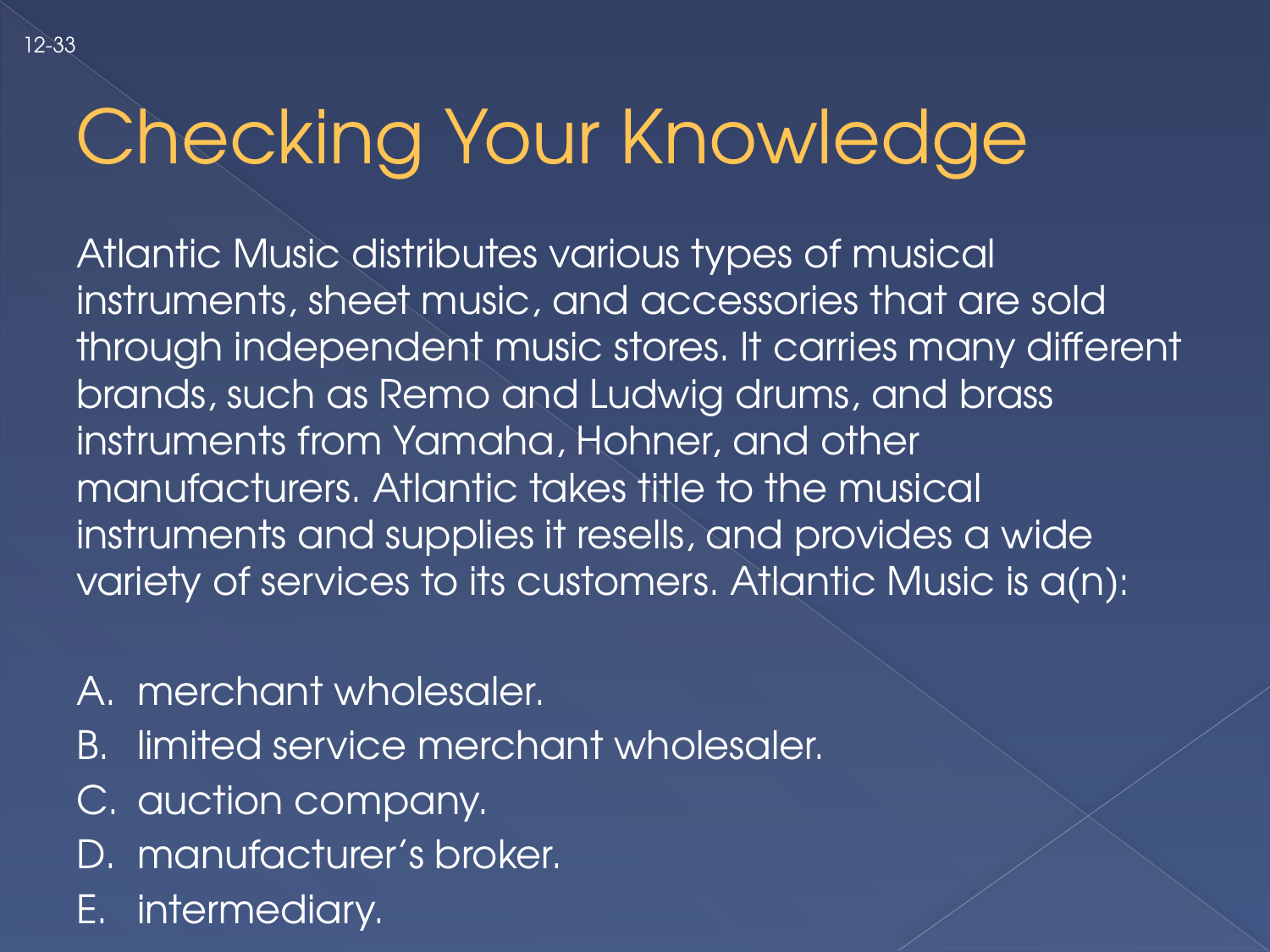

12-33
# Checking Your Knowledge
Atlantic Music distributes various types of musical instruments, sheet music, and accessories that are sold through independent music stores. It carries many different brands, such as Remo and Ludwig drums, and brass instruments from Yamaha, Hohner, and other manufacturers. Atlantic takes title to the musical instruments and supplies it resells, and provides a wide variety of services to its customers. Atlantic Music is a(n):

A.	merchant wholesaler.
B.	limited service merchant wholesaler.
C.	auction company.
D.	manufacturer’s broker.
E.	intermediary.